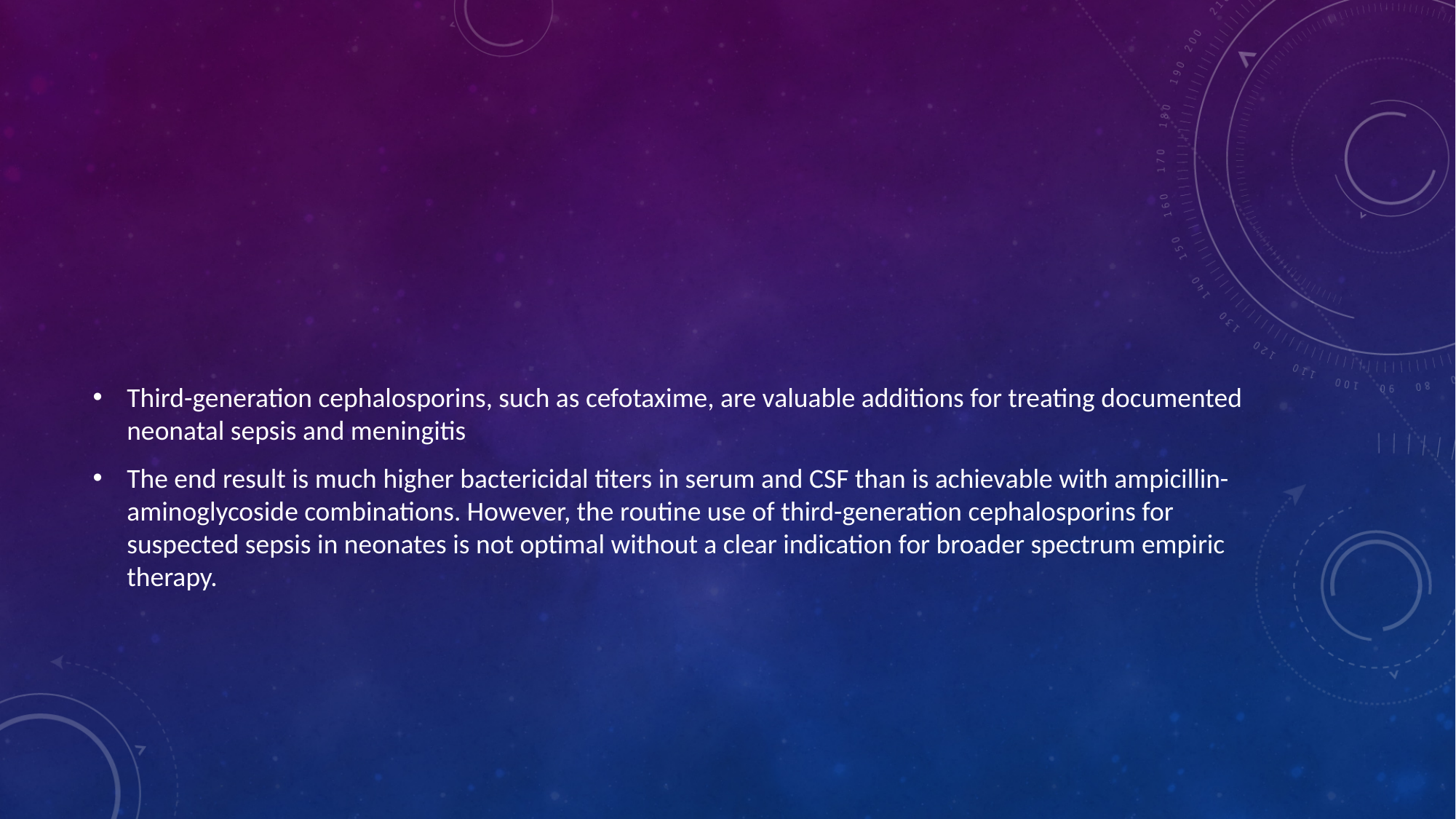

#
Third-generation cephalosporins, such as cefotaxime, are valuable additions for treating documented neonatal sepsis and meningitis
The end result is much higher bactericidal titers in serum and CSF than is achievable with ampicillin-aminoglycoside combinations. However, the routine use of third-generation cephalosporins for suspected sepsis in neonates is not optimal without a clear indication for broader spectrum empiric therapy.